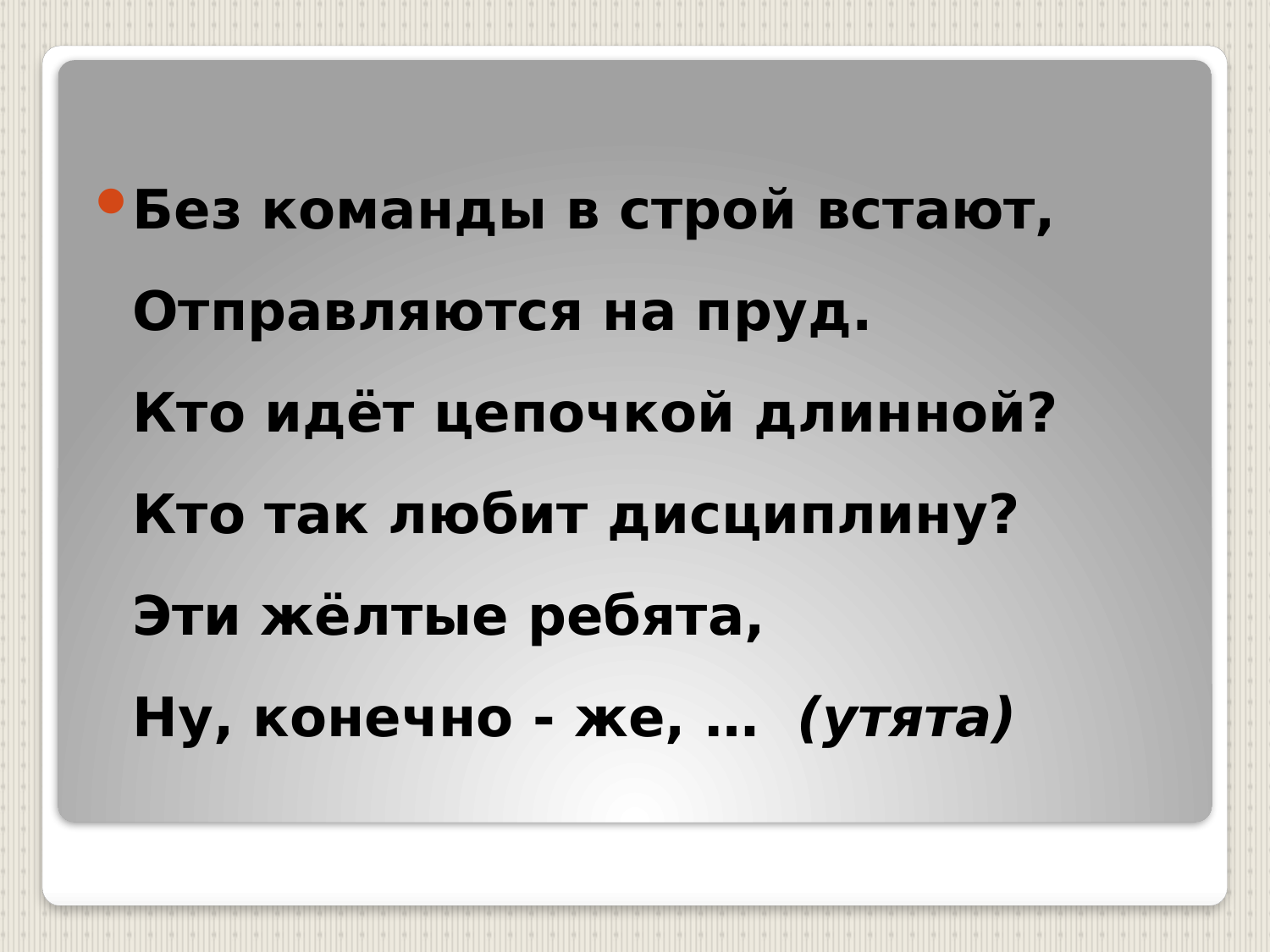

Без команды в строй встают,
  Отправляются на пруд.
  Кто идёт цепочкой длинной?
  Кто так любит дисциплину?
  Эти жёлтые ребята,
  Ну, конечно - же, …  (утята)